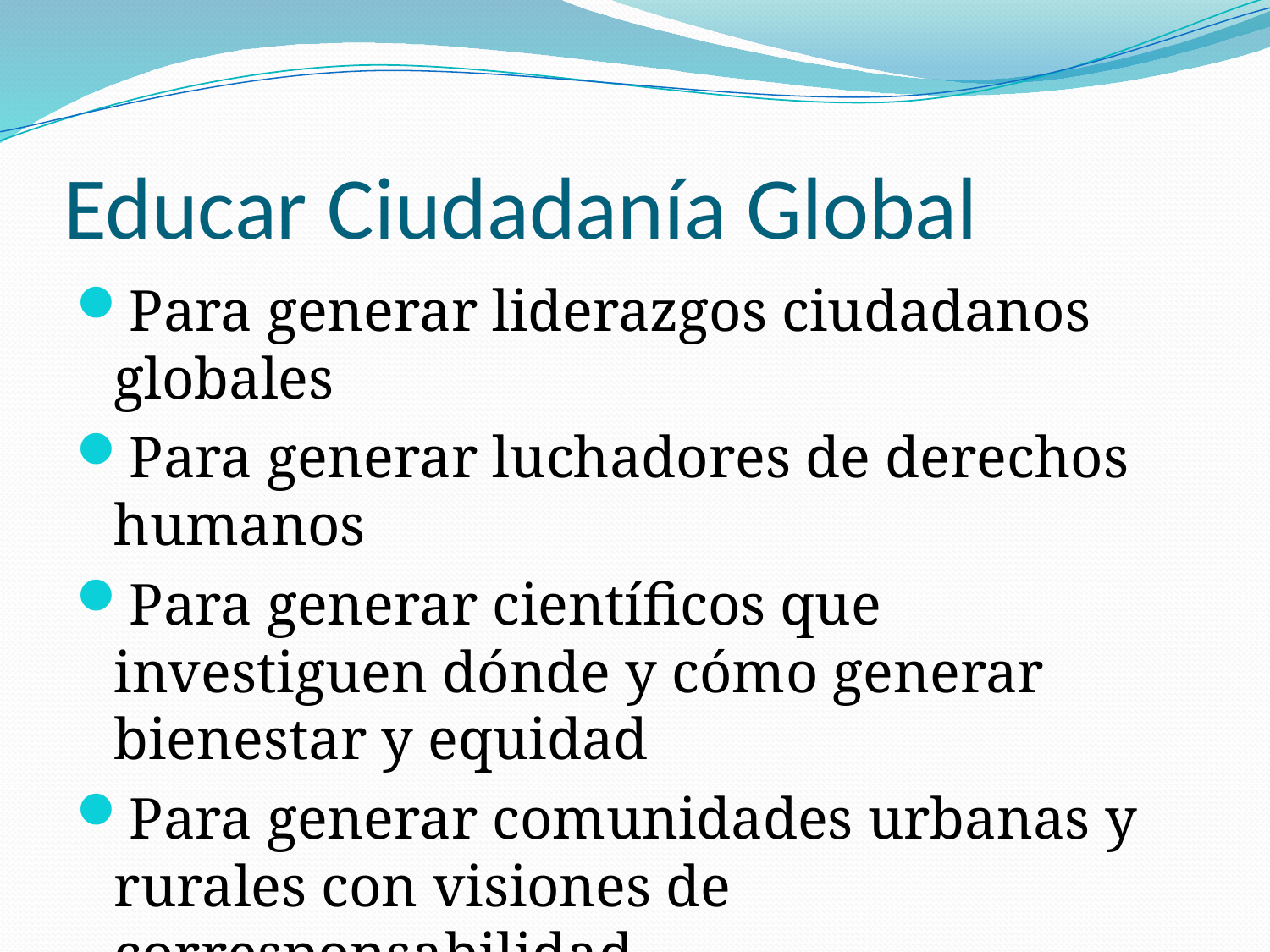

# Educar Ciudadanía Global
Para generar liderazgos ciudadanos globales
Para generar luchadores de derechos humanos
Para generar científicos que investiguen dónde y cómo generar bienestar y equidad
Para generar comunidades urbanas y rurales con visiones de corresponsabilidad